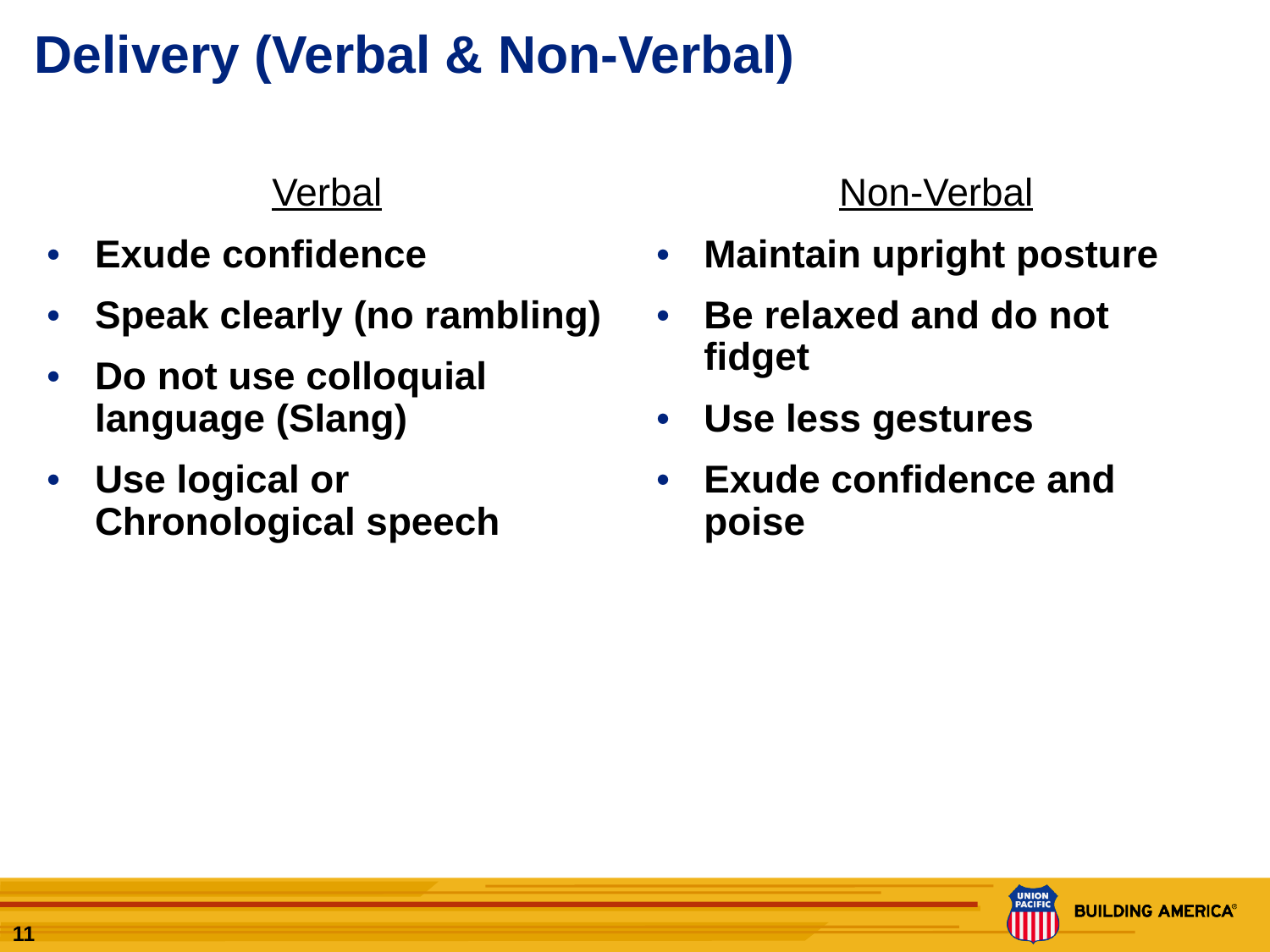

# Delivery (Verbal & Non-Verbal)
Verbal
Exude confidence
Speak clearly (no rambling)
Do not use colloquial language (Slang)
Use logical or Chronological speech
Non-Verbal
Maintain upright posture
Be relaxed and do not fidget
Use less gestures
Exude confidence and poise